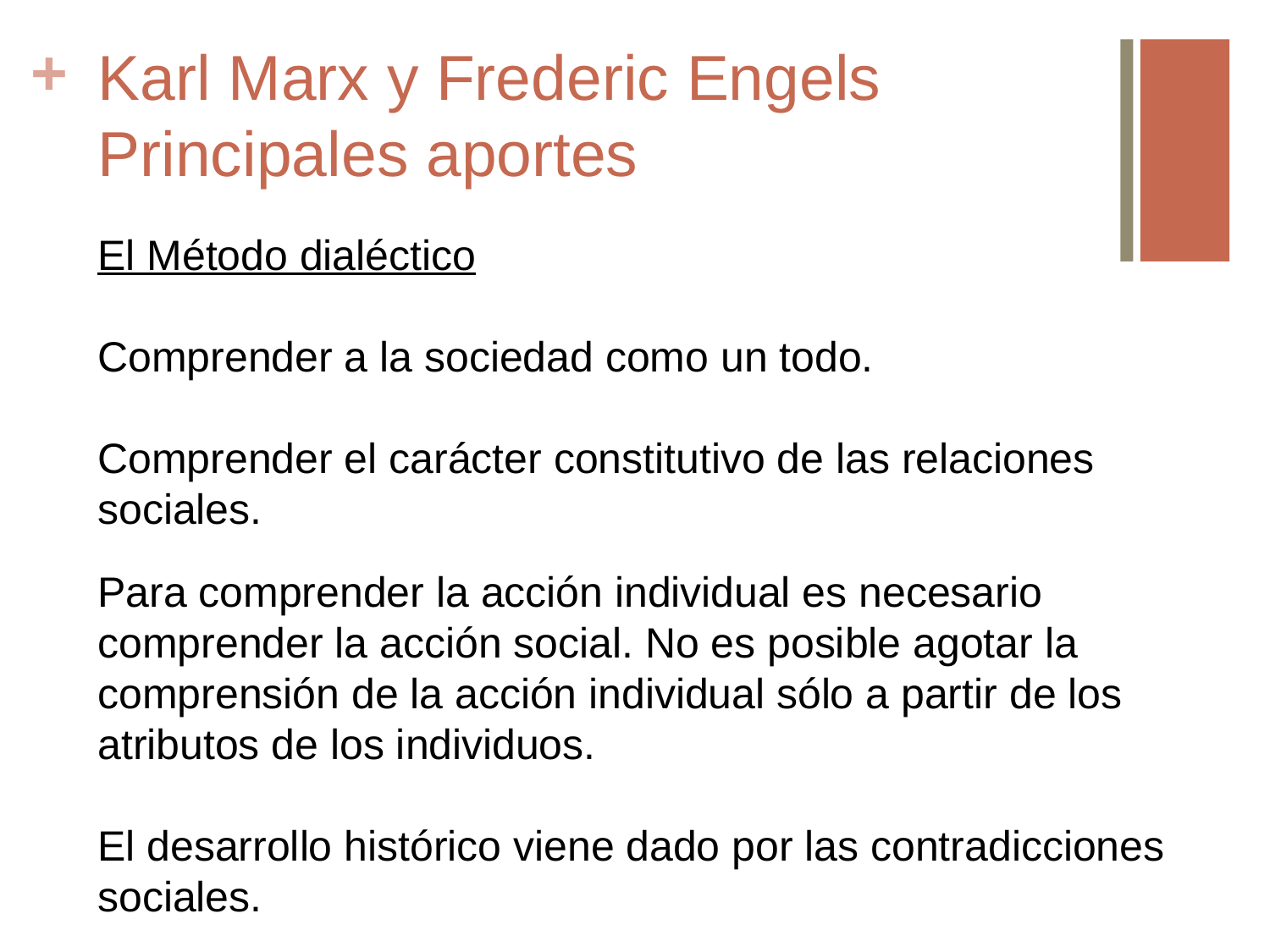

# Karl Marx y Frederic Engels Principales aportes
El Método dialéctico

Comprender a la sociedad como un todo.

Comprender el carácter constitutivo de las relaciones sociales.
Para comprender la acción individual es necesario comprender la acción social. No es posible agotar la comprensión de la acción individual sólo a partir de los atributos de los individuos.

El desarrollo histórico viene dado por las contradicciones sociales.